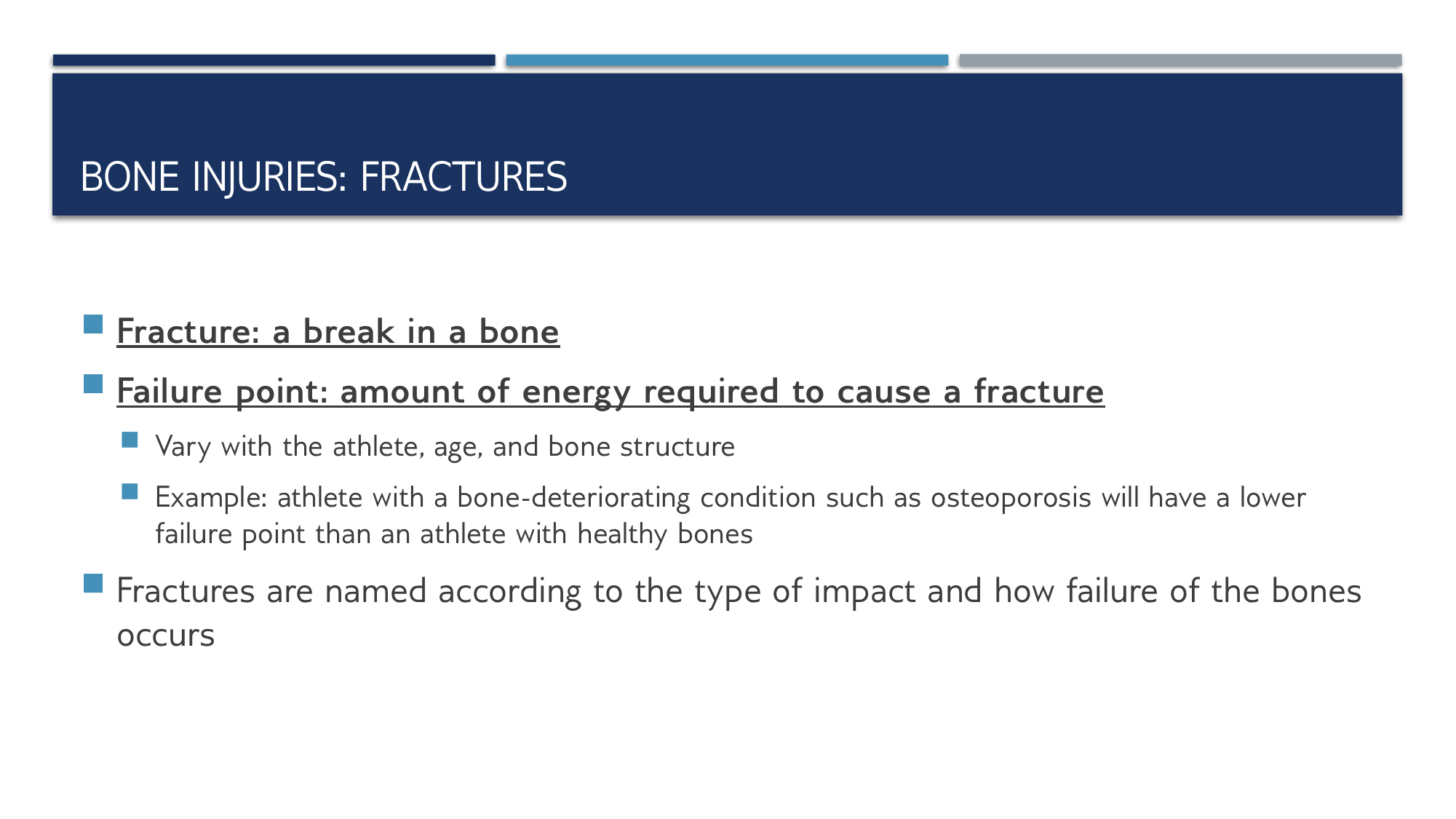

# Bone INjuries: Fractures
Fracture: a break in a bone
Failure point: amount of energy required to cause a fracture
Vary with the athlete, age, and bone structure
Example: athlete with a bone-deteriorating condition such as osteoporosis will have a lower failure point than an athlete with healthy bones
Fractures are named according to the type of impact and how failure of the bones occurs